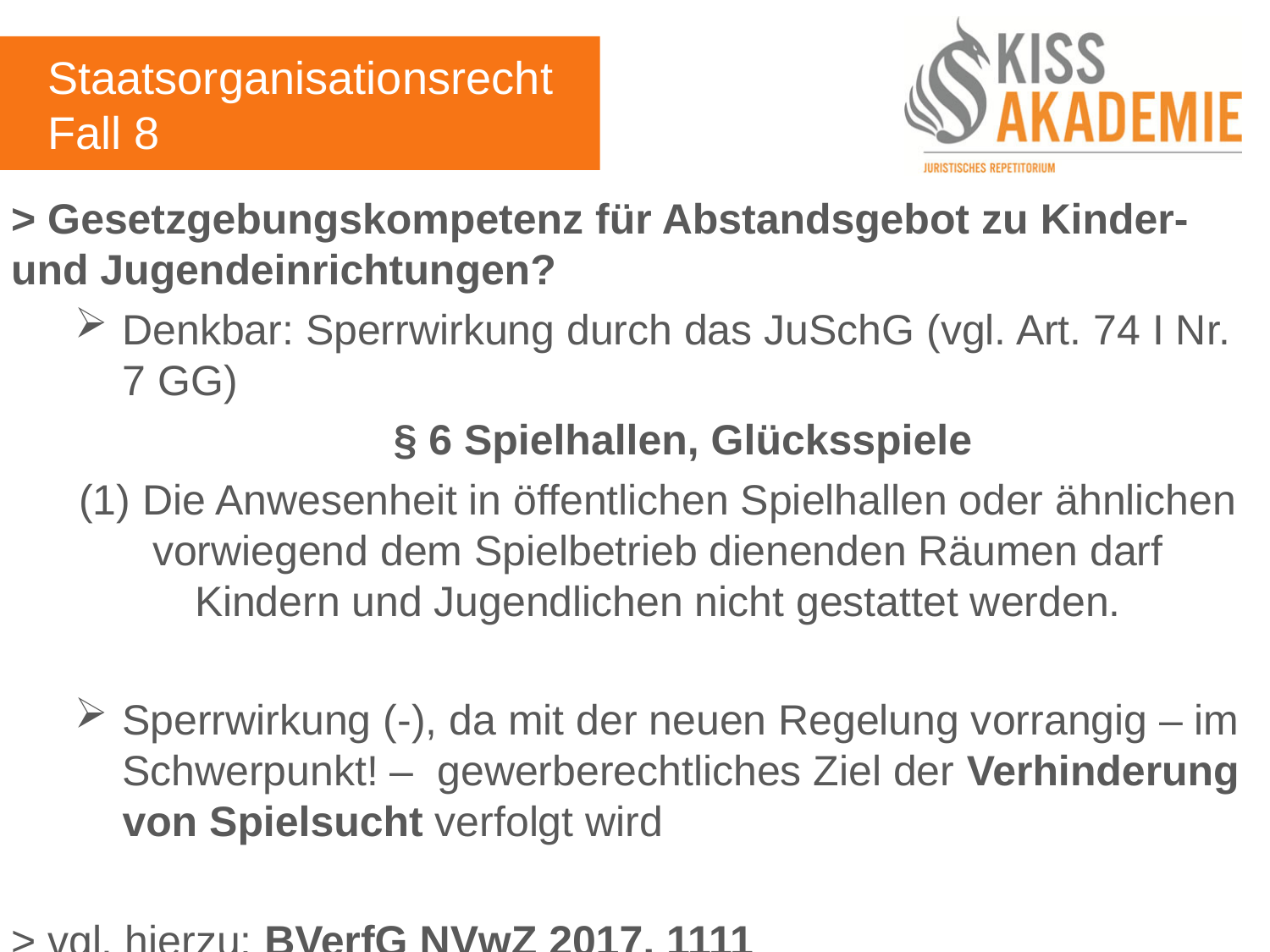

Staatsorganisationsrecht
Fall 8
> Gesetzgebungskompetenz für Abstandsgebot zu Kinder- und Jugendeinrichtungen?
Denkbar: Sperrwirkung durch das JuSchG (vgl. Art. 74 I Nr. 7 GG)
	§ 6 Spielhallen, Glücksspiele
(1) Die Anwesenheit in öffentlichen Spielhallen oder ähnlichen vorwiegend dem Spielbetrieb dienenden Räumen darf Kindern und Jugendlichen nicht gestattet werden.

Sperrwirkung (-), da mit der neuen Regelung vorrangig – im Schwerpunkt! –  gewerberechtliches Ziel der Verhinderung von Spielsucht verfolgt wird

> vgl. hierzu: BVerfG NVwZ 2017, 1111